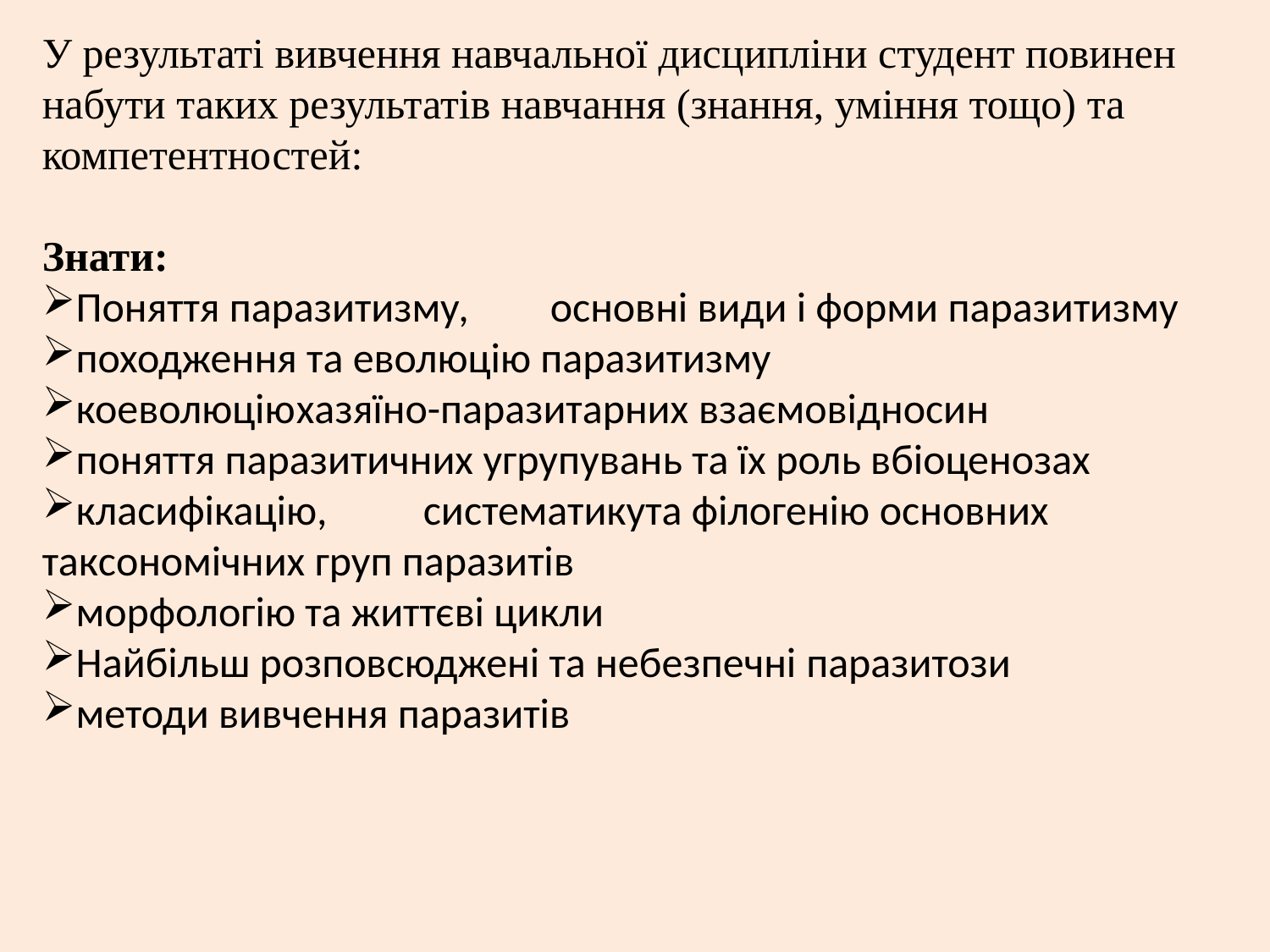

У результаті вивчення навчальної дисципліни студент повинен набути таких результатів навчання (знання, уміння тощо) та компетентностей:

Знати:
Поняття паразитизму,	основні види і форми паразитизму
походження та еволюцію паразитизму
коеволюцію	хазяїно-паразитарних взаємовідносин
поняття паразитичних угрупувань та їх роль вбіоценозах
класифікацію,	систематикута філогенію основних таксономічних груп паразитів
морфологію та життєві цикли
Найбільш розповсюджені та небезпечні паразитози
методи вивчення паразитів